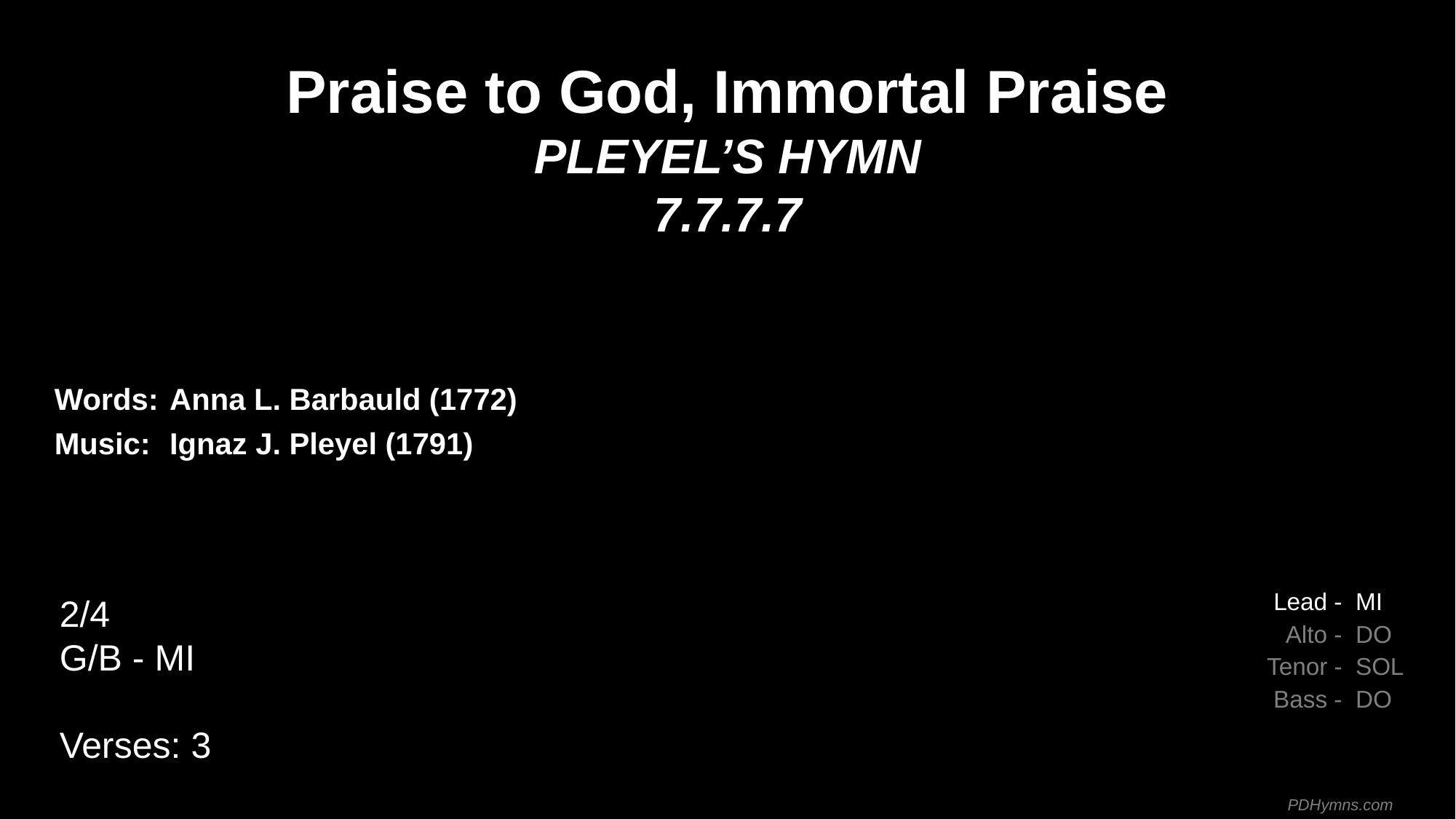

Praise to God, Immortal Praise
PLEYEL’S HYMN
7.7.7.7

| Words: | Anna L. Barbauld (1772) |
| --- | --- |
| Music: | Ignaz J. Pleyel (1791) |
|  |  |
|  |  |
2/4
G/B - MI

Verses: 3
| Lead - | MI |
| --- | --- |
| Alto - | DO |
| Tenor - | SOL |
| Bass - | DO |
PDHymns.com